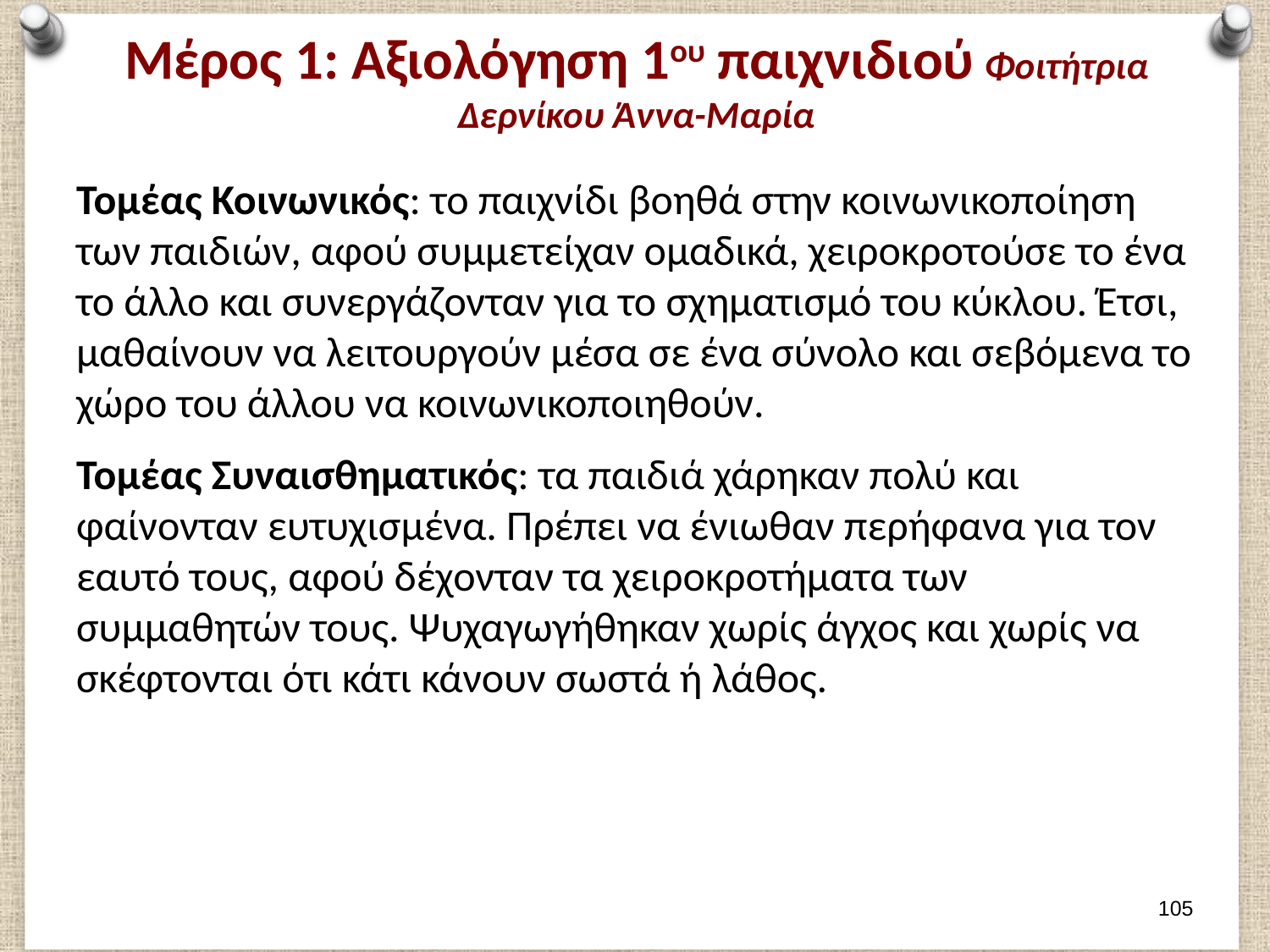

# Μέρος 1: Αξιολόγηση 1ου παιχνιδιού Φοιτήτρια Δερνίκου Άννα-Μαρία
Τομέας Κοινωνικός: το παιχνίδι βοηθά στην κοινωνικοποίηση των παιδιών, αφού συμμετείχαν ομαδικά, χειροκροτούσε το ένα το άλλο και συνεργάζονταν για το σχηματισμό του κύκλου. Έτσι, μαθαίνουν να λειτουργούν μέσα σε ένα σύνολο και σεβόμενα το χώρο του άλλου να κοινωνικοποιηθούν.
Τομέας Συναισθηματικός: τα παιδιά χάρηκαν πολύ και φαίνονταν ευτυχισμένα. Πρέπει να ένιωθαν περήφανα για τον εαυτό τους, αφού δέχονταν τα χειροκροτήματα των συμμαθητών τους. Ψυχαγωγήθηκαν χωρίς άγχος και χωρίς να σκέφτονται ότι κάτι κάνουν σωστά ή λάθος.

105